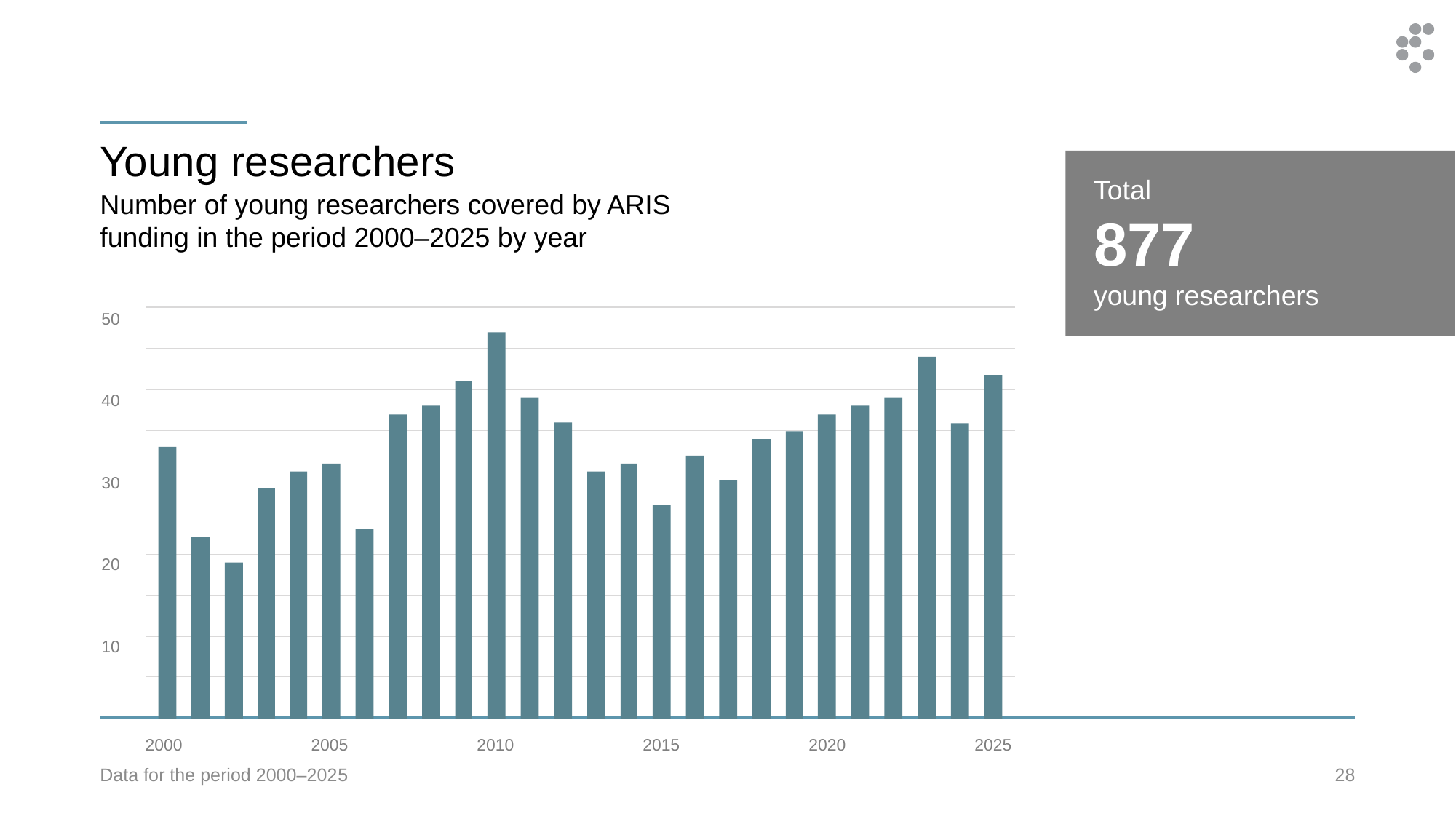

# Young researchers
Total
877
young researchers
Number of young researchers covered by ARIS funding in the period 2000–2025 by year

50

40

30

20

10

2000
2005
2010
2015
2020
2025
Data for the period 2000–2025
28